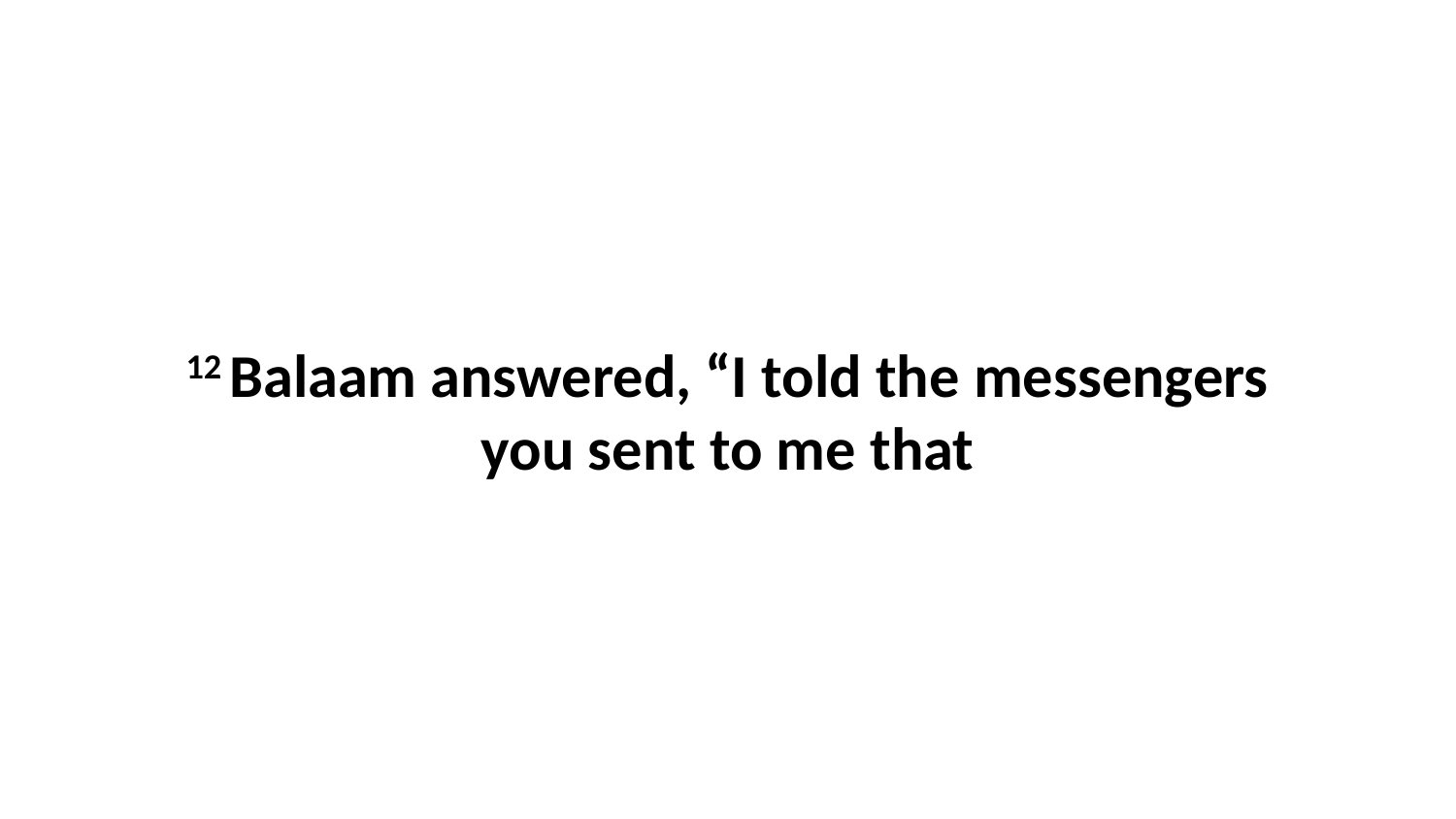

12 Balaam answered, “I told the messengers you sent to me that